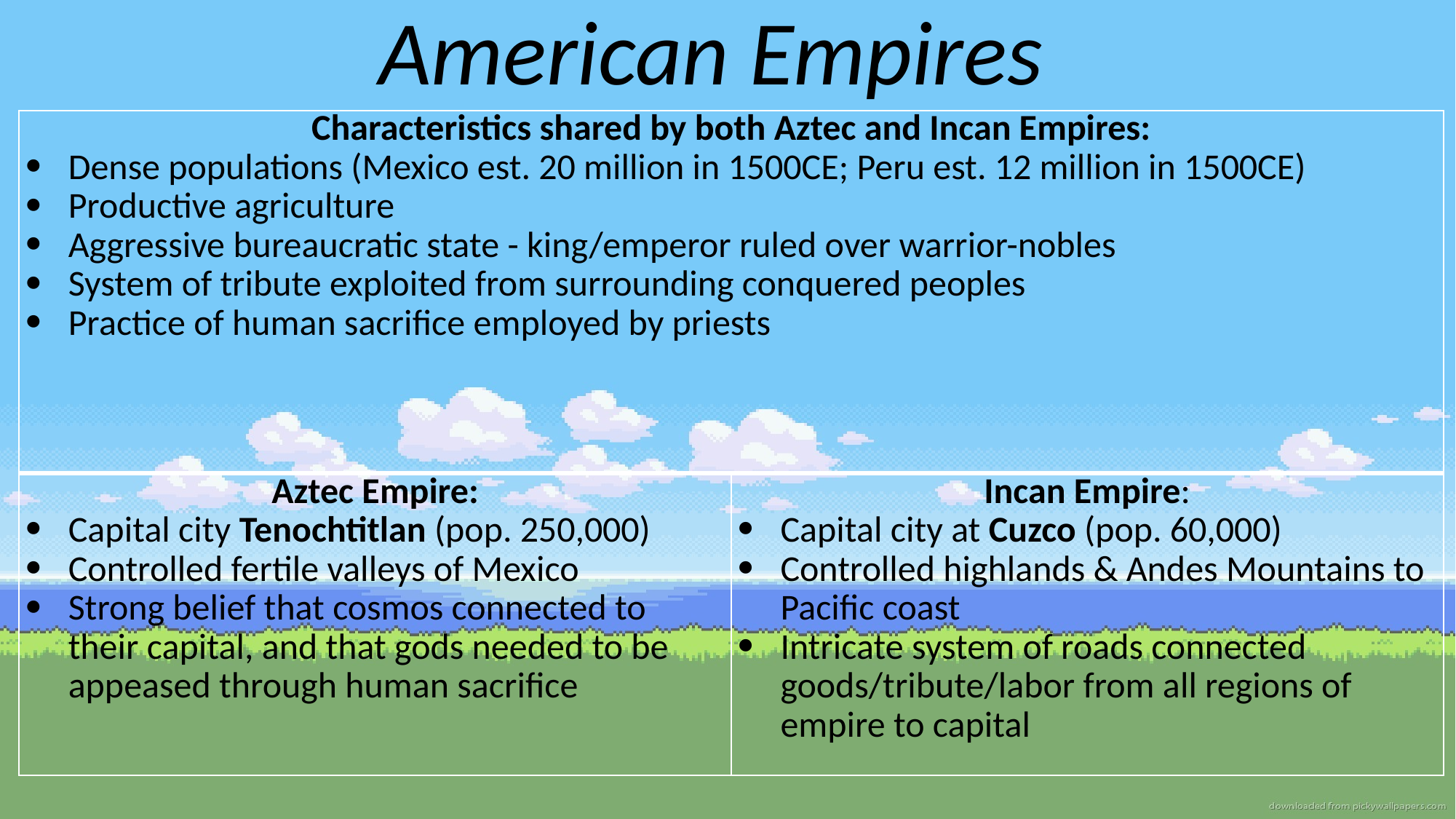

# American Empires
| Characteristics shared by both Aztec and Incan Empires: Dense populations (Mexico est. 20 million in 1500CE; Peru est. 12 million in 1500CE) Productive agriculture Aggressive bureaucratic state - king/emperor ruled over warrior-nobles System of tribute exploited from surrounding conquered peoples Practice of human sacrifice employed by priests |  |
| --- | --- |
| Aztec Empire: Capital city Tenochtitlan (pop. 250,000) Controlled fertile valleys of Mexico Strong belief that cosmos connected to their capital, and that gods needed to be appeased through human sacrifice | Incan Empire: Capital city at Cuzco (pop. 60,000) Controlled highlands & Andes Mountains to Pacific coast Intricate system of roads connected goods/tribute/labor from all regions of empire to capital |